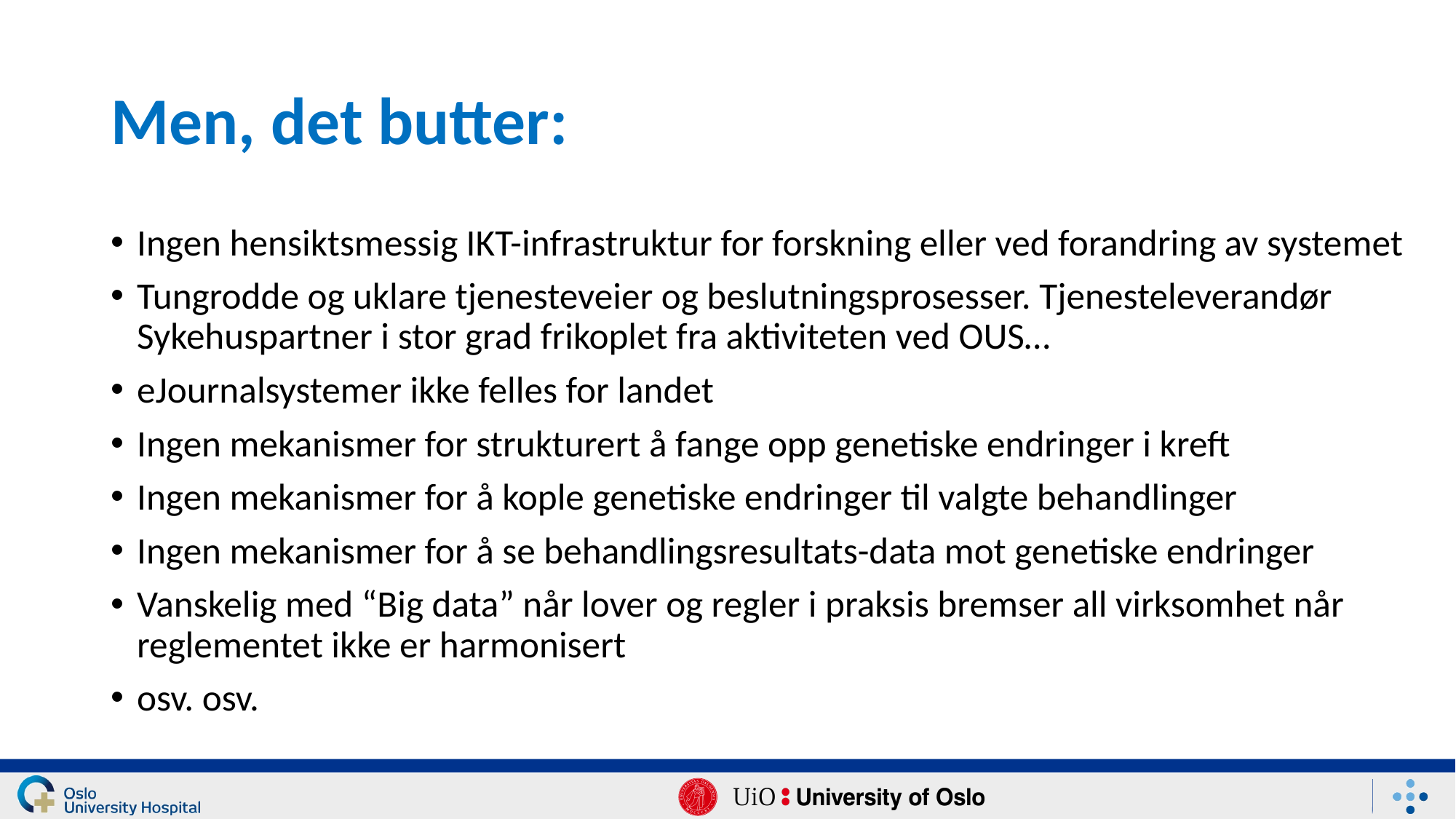

# Men, det butter:
Ingen hensiktsmessig IKT-infrastruktur for forskning eller ved forandring av systemet
Tungrodde og uklare tjenesteveier og beslutningsprosesser. Tjenesteleverandør Sykehuspartner i stor grad frikoplet fra aktiviteten ved OUS…
eJournalsystemer ikke felles for landet
Ingen mekanismer for strukturert å fange opp genetiske endringer i kreft
Ingen mekanismer for å kople genetiske endringer til valgte behandlinger
Ingen mekanismer for å se behandlingsresultats-data mot genetiske endringer
Vanskelig med “Big data” når lover og regler i praksis bremser all virksomhet når reglementet ikke er harmonisert
osv. osv.